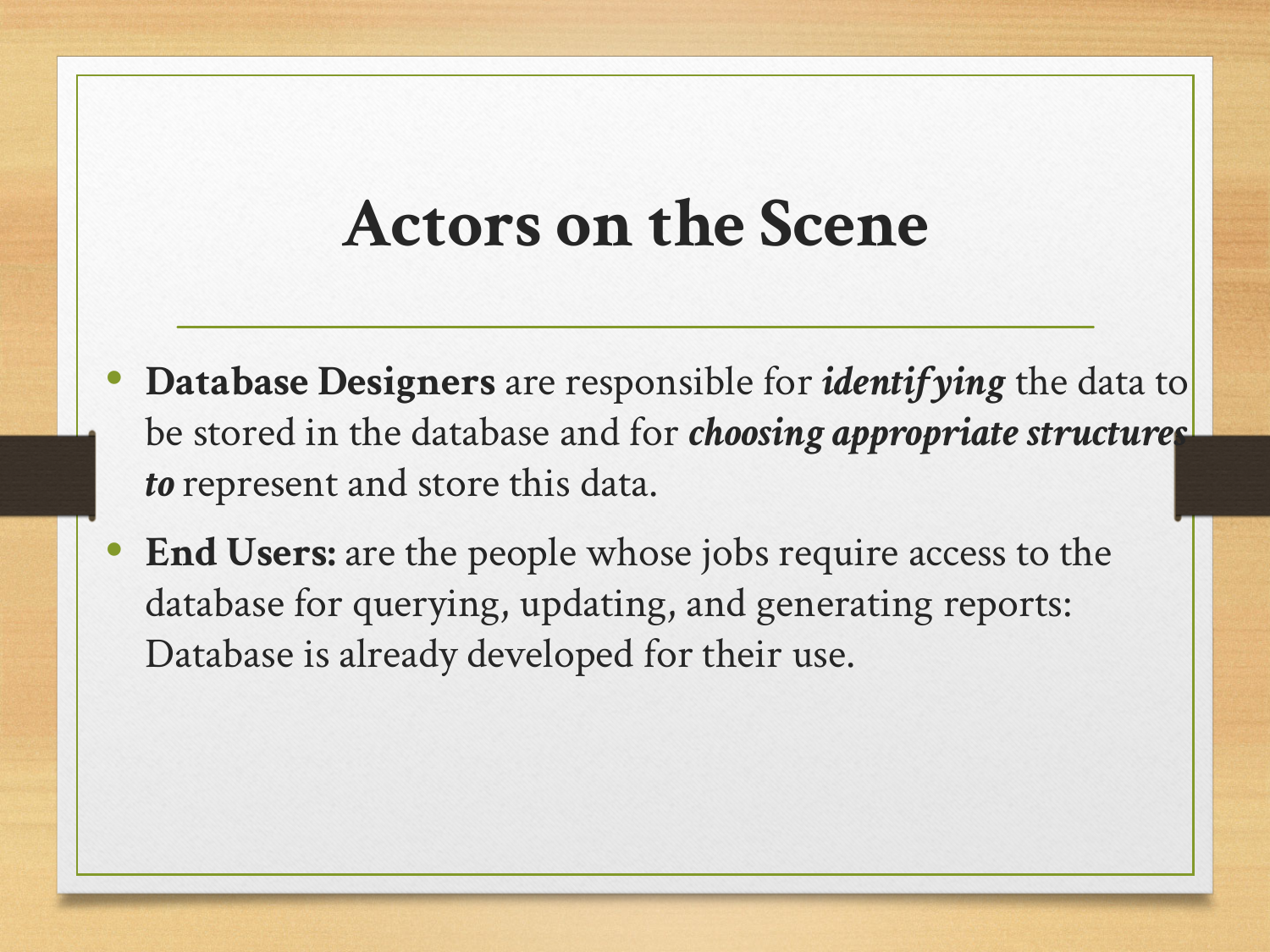

# Actors on the Scene
Database Designers are responsible for identifying the data to be stored in the database and for choosing appropriate structures to represent and store this data.
End Users: are the people whose jobs require access to the database for querying, updating, and generating reports: Database is already developed for their use.